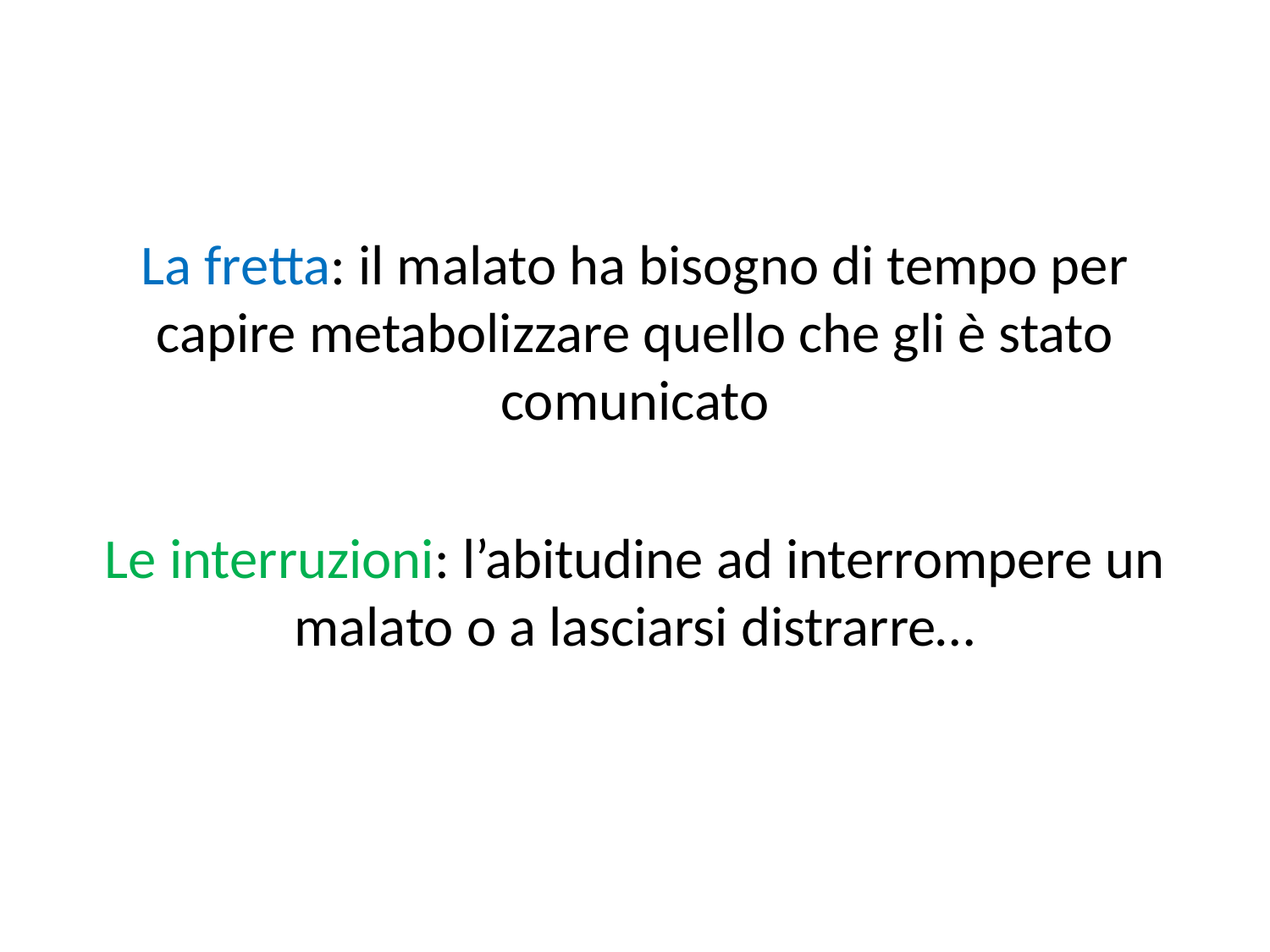

La fretta: il malato ha bisogno di tempo per capire metabolizzare quello che gli è stato comunicato

Le interruzioni: l’abitudine ad interrompere un malato o a lasciarsi distrarre…